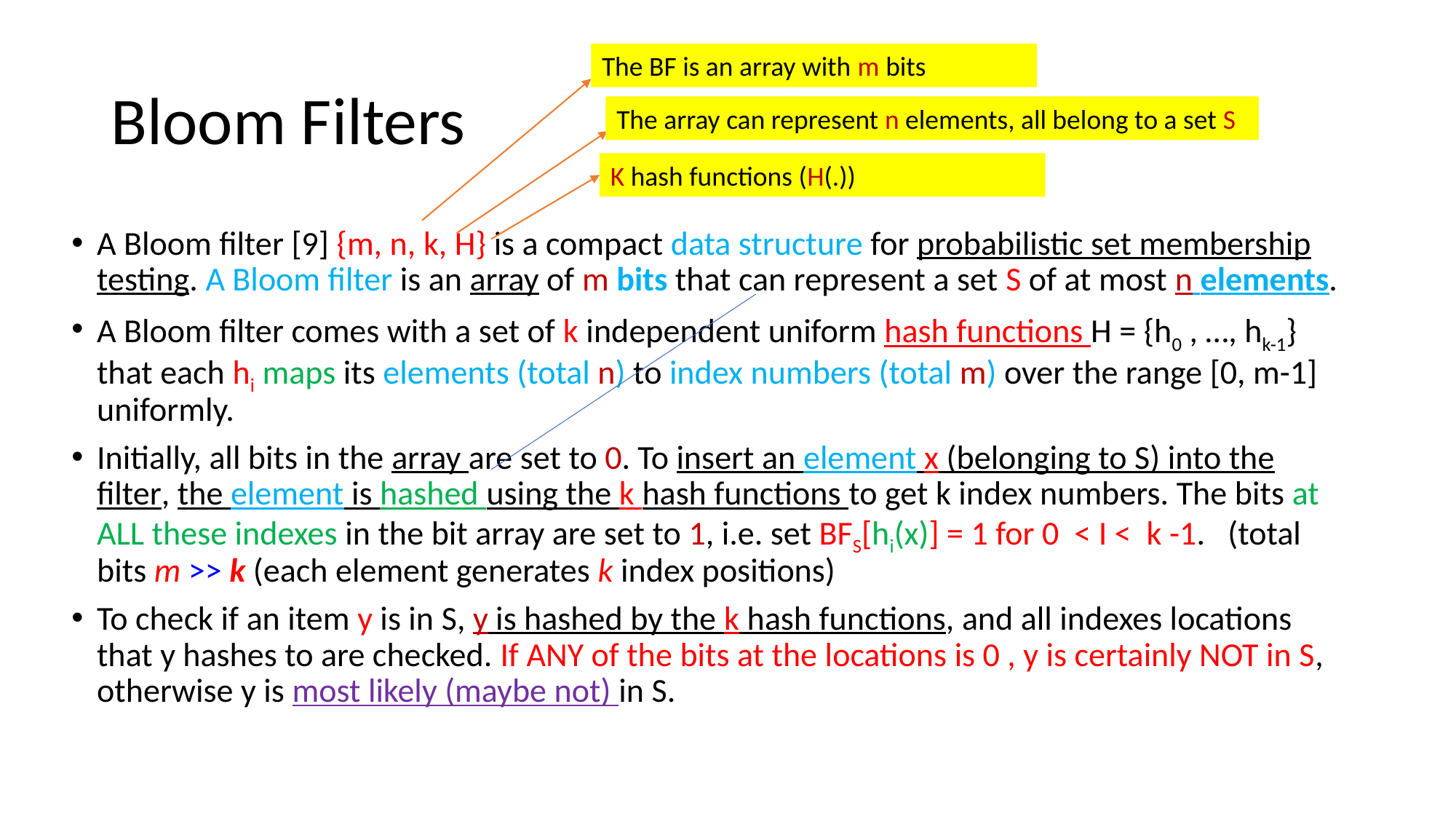

# Bloom Filters
The BF is an array with m bits
The array can represent n elements, all belong to a set S
K hash functions (H(.))
A Bloom filter [9] {m, n, k, H} is a compact data structure for probabilistic set membership testing. A Bloom filter is an array of m bits that can represent a set S of at most n elements.
A Bloom filter comes with a set of k independent uniform hash functions H = {h0 , …, hk-1} that each hi maps its elements (total n) to index numbers (total m) over the range [0, m-1] uniformly.
Initially, all bits in the array are set to 0. To insert an element x (belonging to S) into the filter, the element is hashed using the k hash functions to get k index numbers. The bits at ALL these indexes in the bit array are set to 1, i.e. set BFS[hi(x)] = 1 for 0  < I <  k -1.   (total bits m >> k (each element generates k index positions)
To check if an item y is in S, y is hashed by the k hash functions, and all indexes locations that y hashes to are checked. If ANY of the bits at the locations is 0 , y is certainly NOT in S, otherwise y is most likely (maybe not) in S.